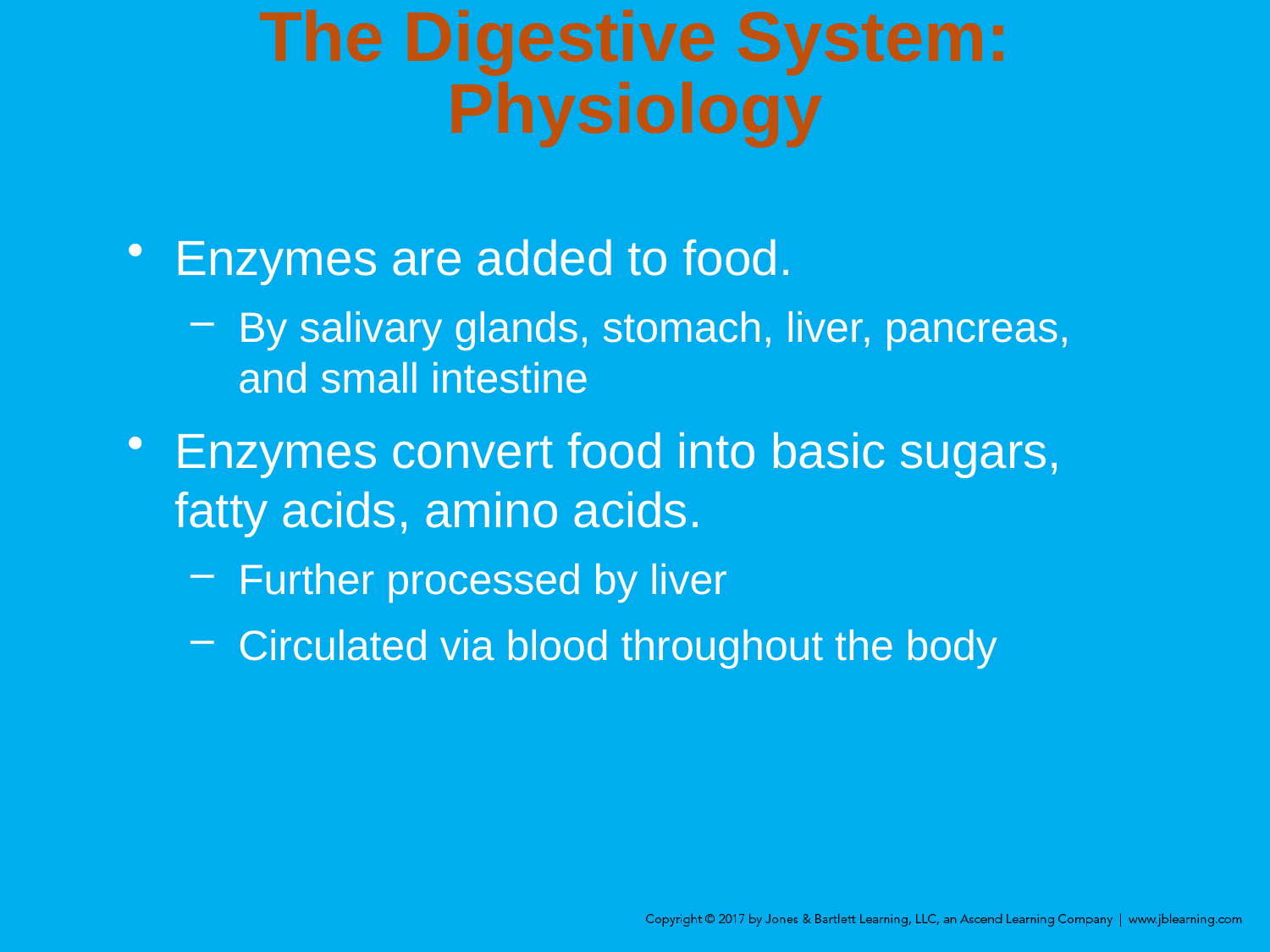

# The Digestive System: Physiology
Enzymes are added to food.
By salivary glands, stomach, liver, pancreas, and small intestine
Enzymes convert food into basic sugars, fatty acids, amino acids.
Further processed by liver
Circulated via blood throughout the body